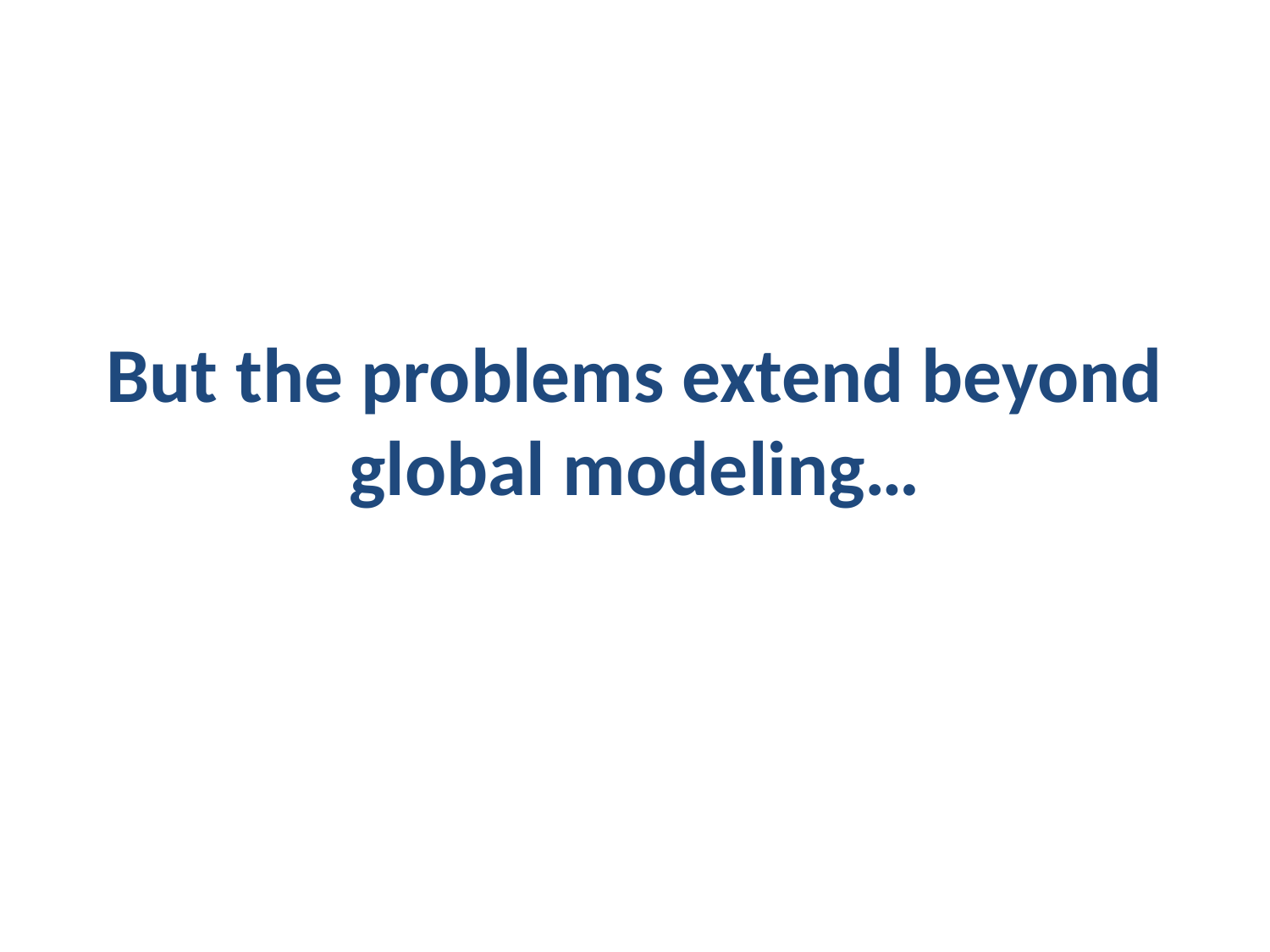

# But the problems extend beyond global modeling…